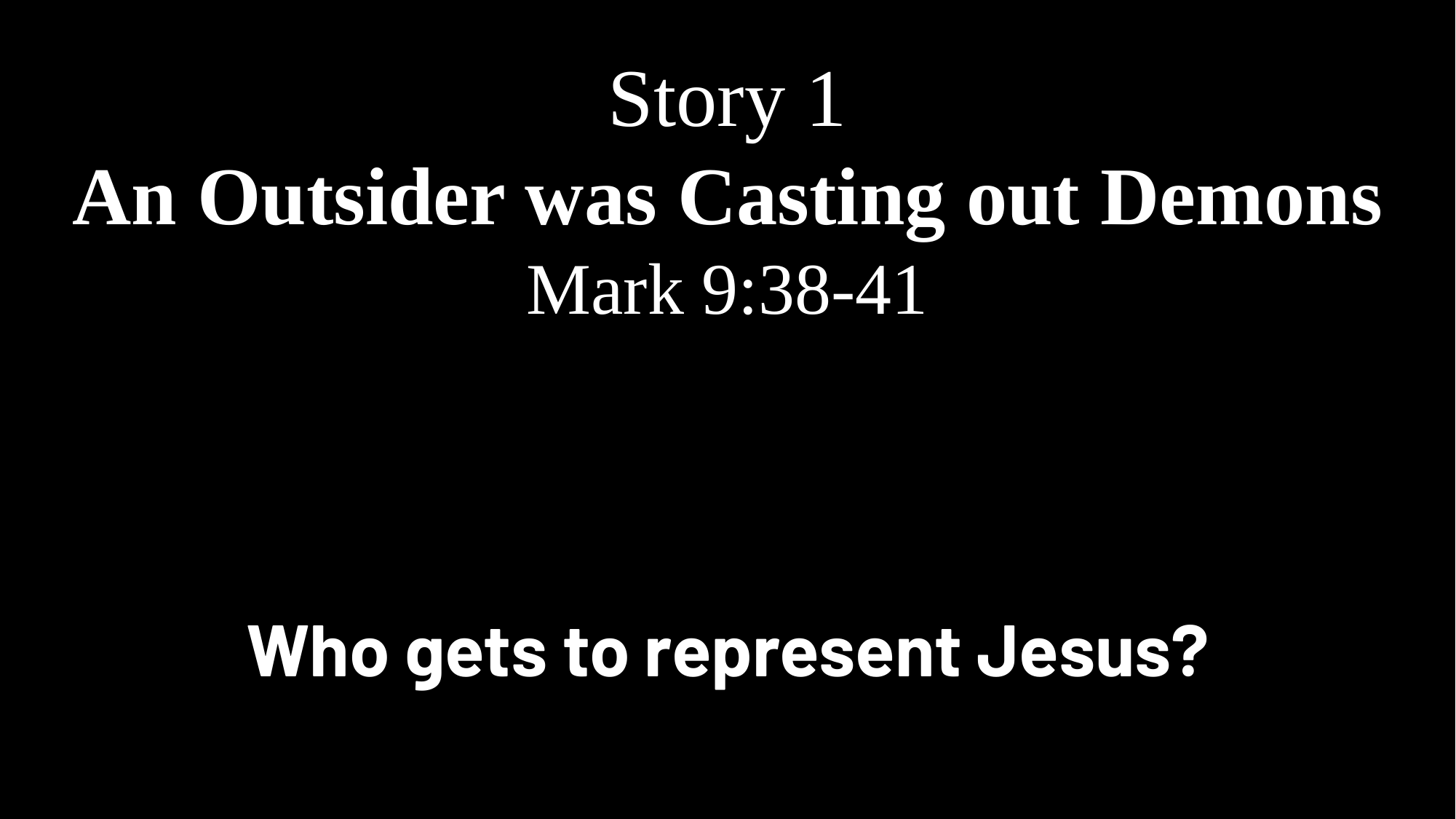

Story 1
An Outsider was Casting out Demons
Mark 9:38-41
Who gets to represent Jesus?